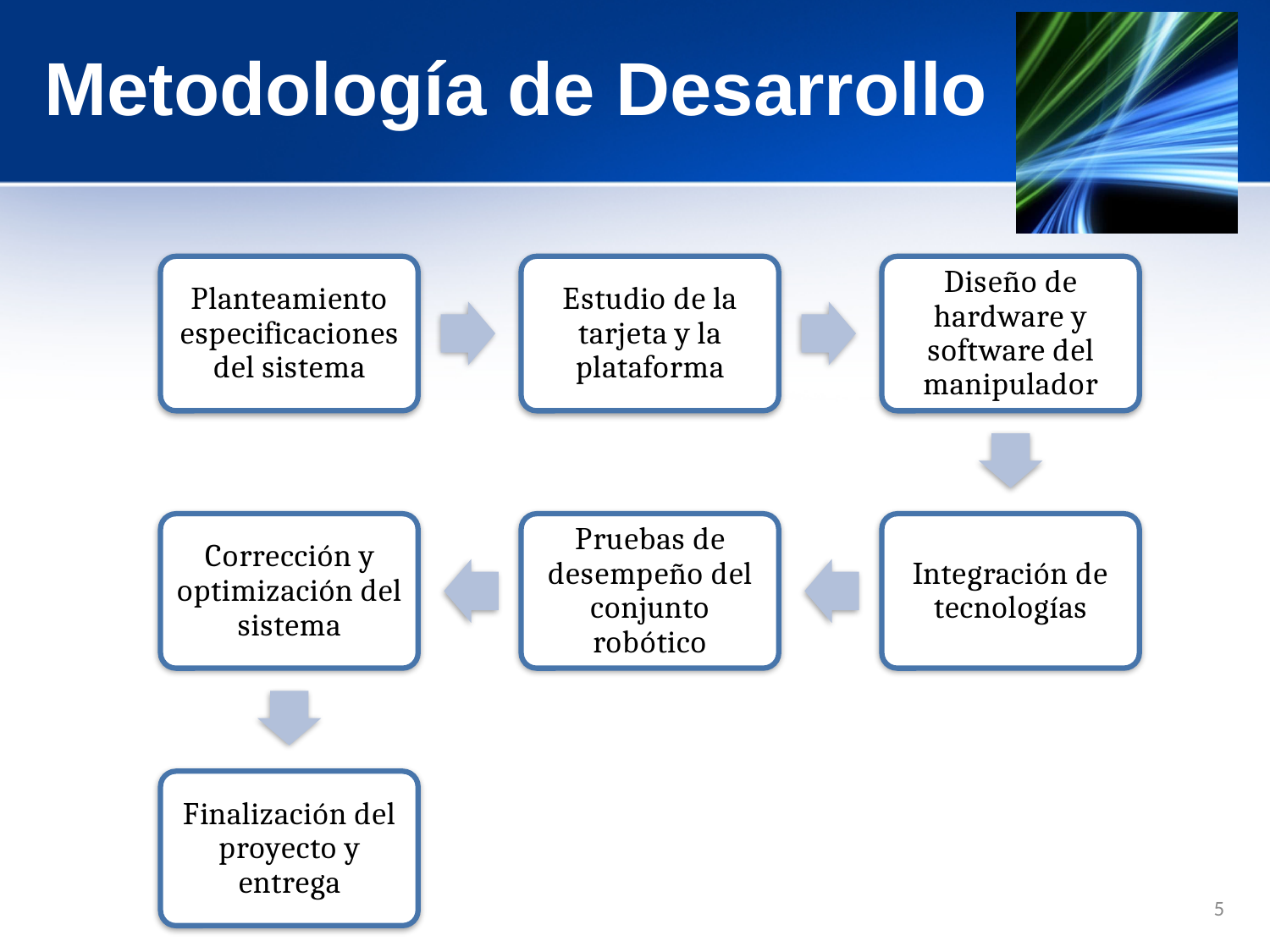

# Metodología de Desarrollo
Planteamiento especificaciones del sistema

Estudio de la tarjeta y la plataforma

Diseño de hardware y software del manipulador

Integración de tecnologías

Pruebas de desempeño del conjunto robótico

Corrección y optimización del sistema

Finalización del proyecto y entrega
5